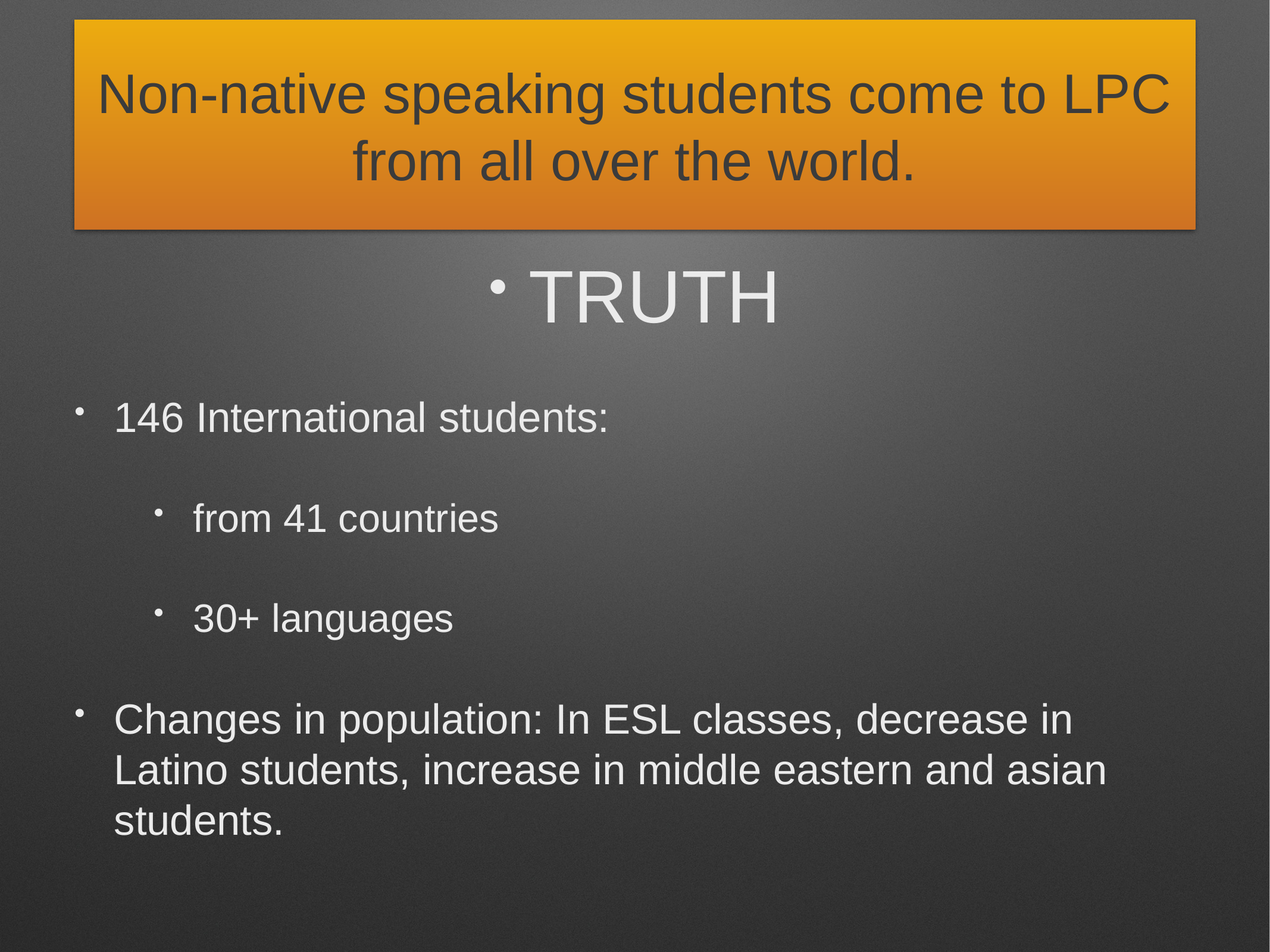

# Non-native speaking students come to LPC from all over the world.
TRUTH
146 International students:
from 41 countries
30+ languages
Changes in population: In ESL classes, decrease in Latino students, increase in middle eastern and asian students.